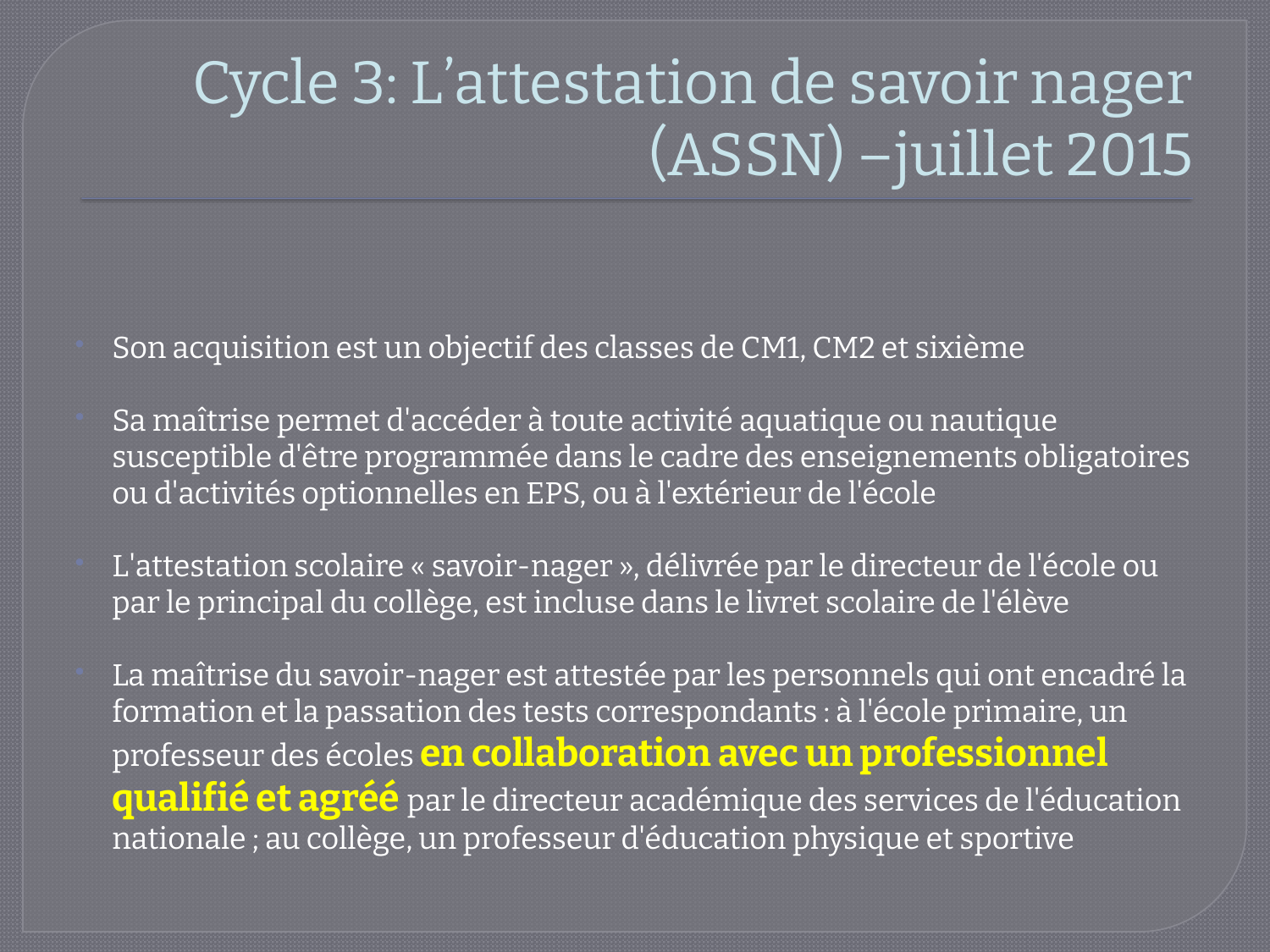

# Cycle 3: L’attestation de savoir nager (ASSN) –juillet 2015

Son acquisition est un objectif des classes de CM1, CM2 et sixième
Sa maîtrise permet d'accéder à toute activité aquatique ou nautique susceptible d'être programmée dans le cadre des enseignements obligatoires ou d'activités optionnelles en EPS, ou à l'extérieur de l'école
L'attestation scolaire « savoir-nager », délivrée par le directeur de l'école ou par le principal du collège, est incluse dans le livret scolaire de l'élève
La maîtrise du savoir-nager est attestée par les personnels qui ont encadré la formation et la passation des tests correspondants : à l'école primaire, un professeur des écoles en collaboration avec un professionnel qualifié et agréé par le directeur académique des services de l'éducation nationale ; au collège, un professeur d'éducation physique et sportive